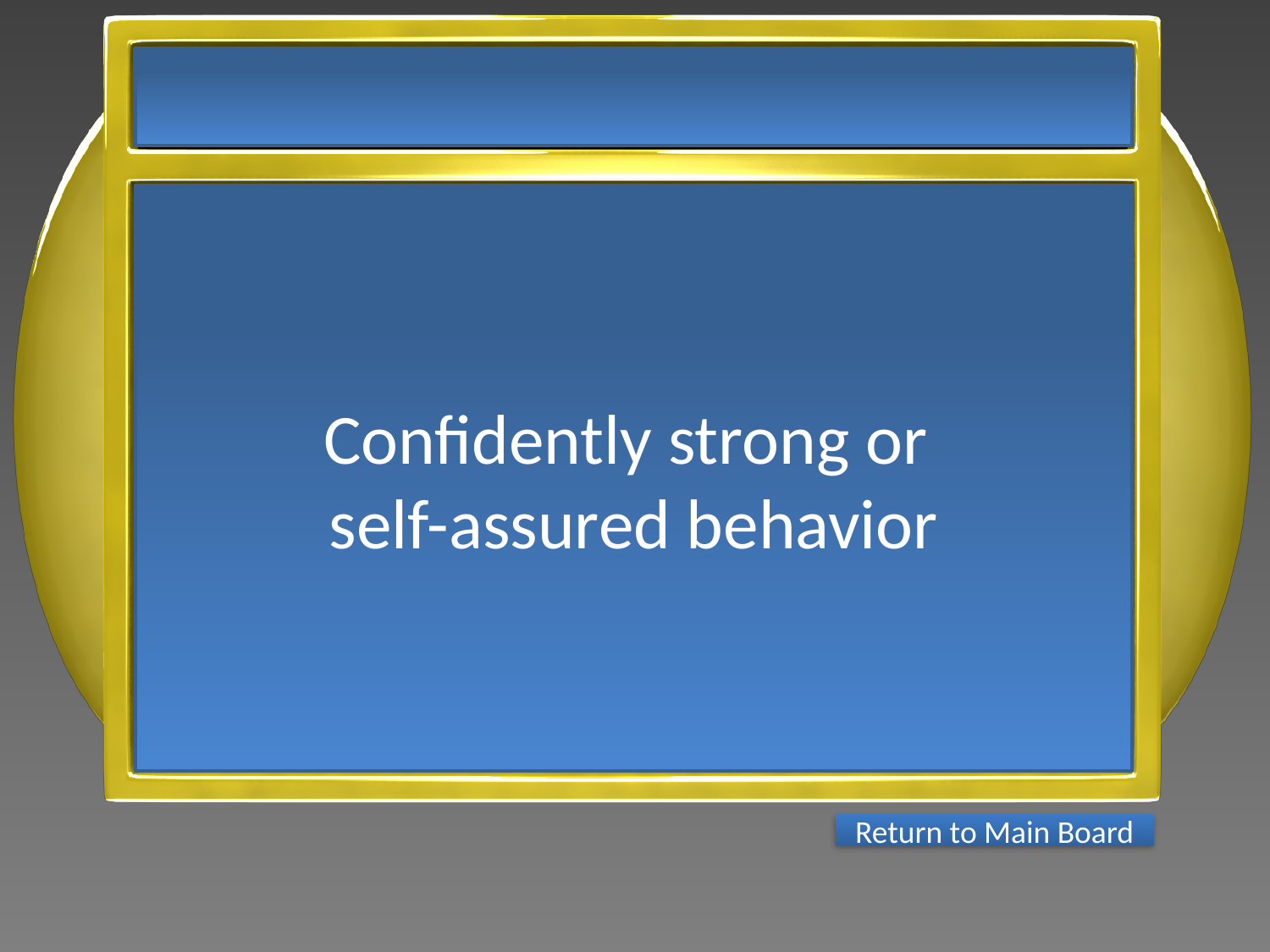

Confidently strong or
self-assured behavior
Return to Main Board